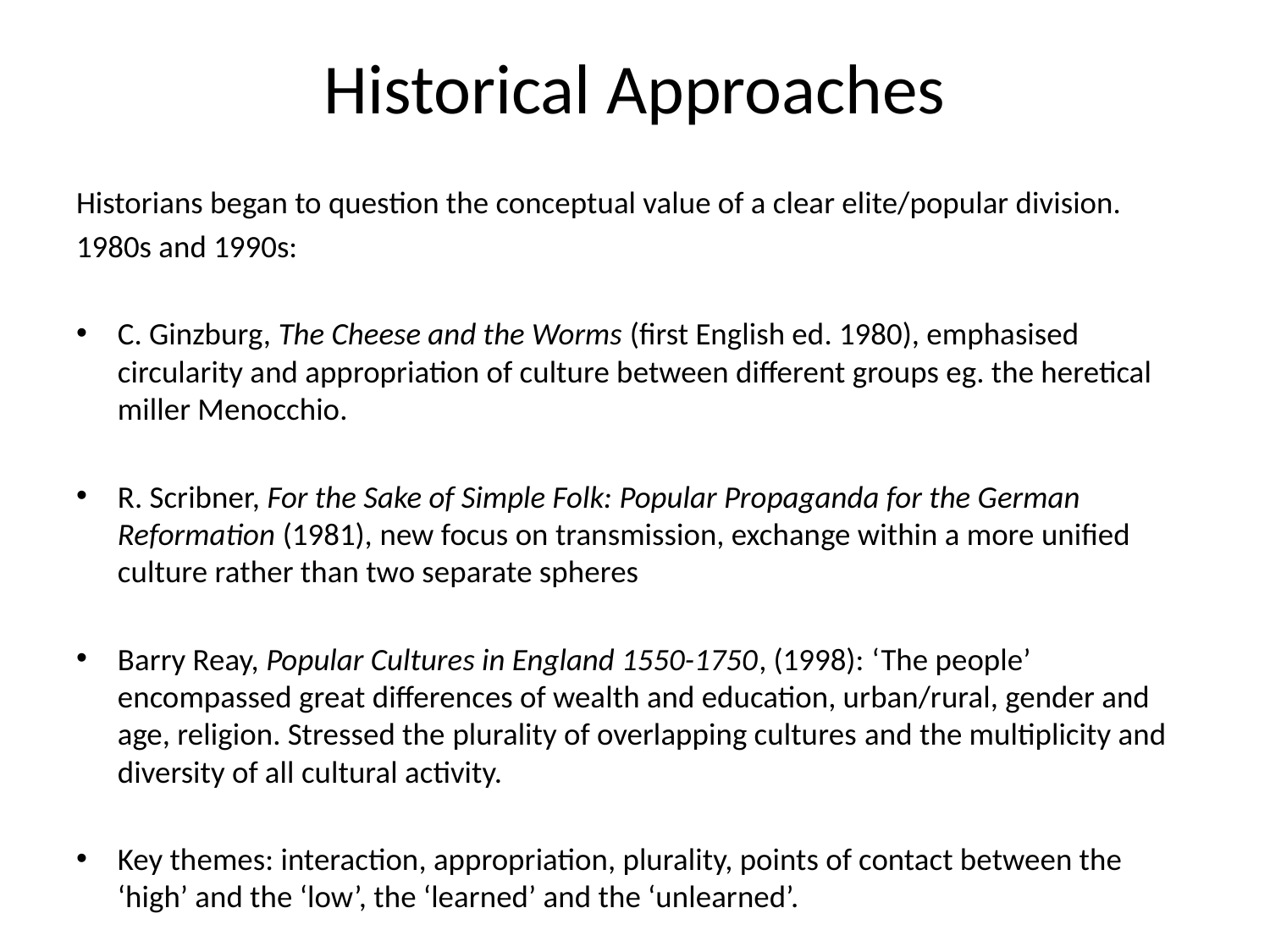

# Historical Approaches
Historians began to question the conceptual value of a clear elite/popular division.
1980s and 1990s:

C. Ginzburg, The Cheese and the Worms (first English ed. 1980), emphasised circularity and appropriation of culture between different groups eg. the heretical miller Menocchio.

R. Scribner, For the Sake of Simple Folk: Popular Propaganda for the German Reformation (1981), new focus on transmission, exchange within a more unified culture rather than two separate spheres

Barry Reay, Popular Cultures in England 1550-1750, (1998): ‘The people’ encompassed great differences of wealth and education, urban/rural, gender and age, religion. Stressed the plurality of overlapping cultures and the multiplicity and diversity of all cultural activity.

Key themes: interaction, appropriation, plurality, points of contact between the ‘high’ and the ‘low’, the ‘learned’ and the ‘unlearned’.